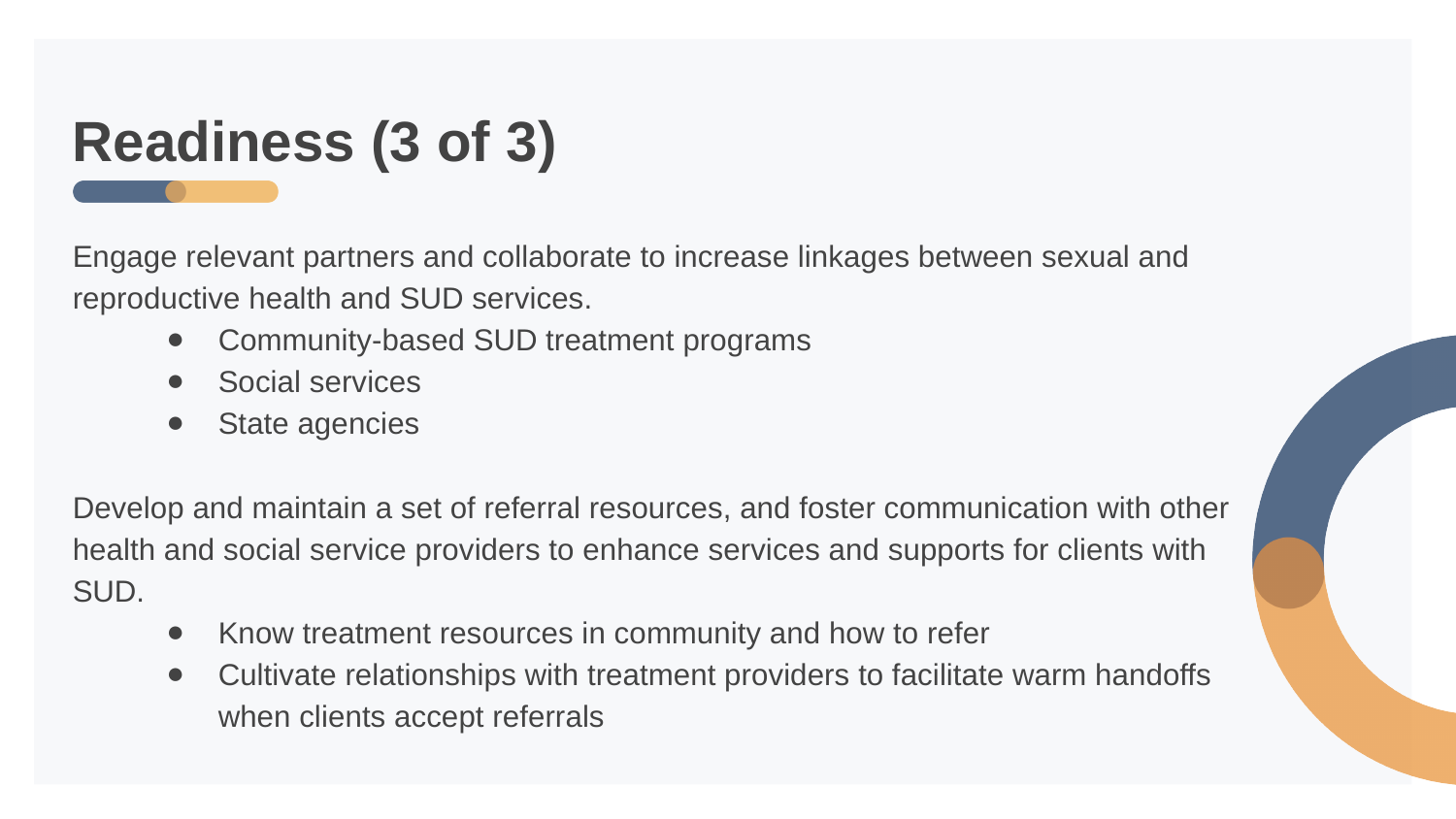

# Readiness (3 of 3)
Engage relevant partners and collaborate to increase linkages between sexual and reproductive health and SUD services.
Community-based SUD treatment programs
Social services
State agencies
Develop and maintain a set of referral resources, and foster communication with other health and social service providers to enhance services and supports for clients with SUD.
Know treatment resources in community and how to refer
Cultivate relationships with treatment providers to facilitate warm handoffs when clients accept referrals